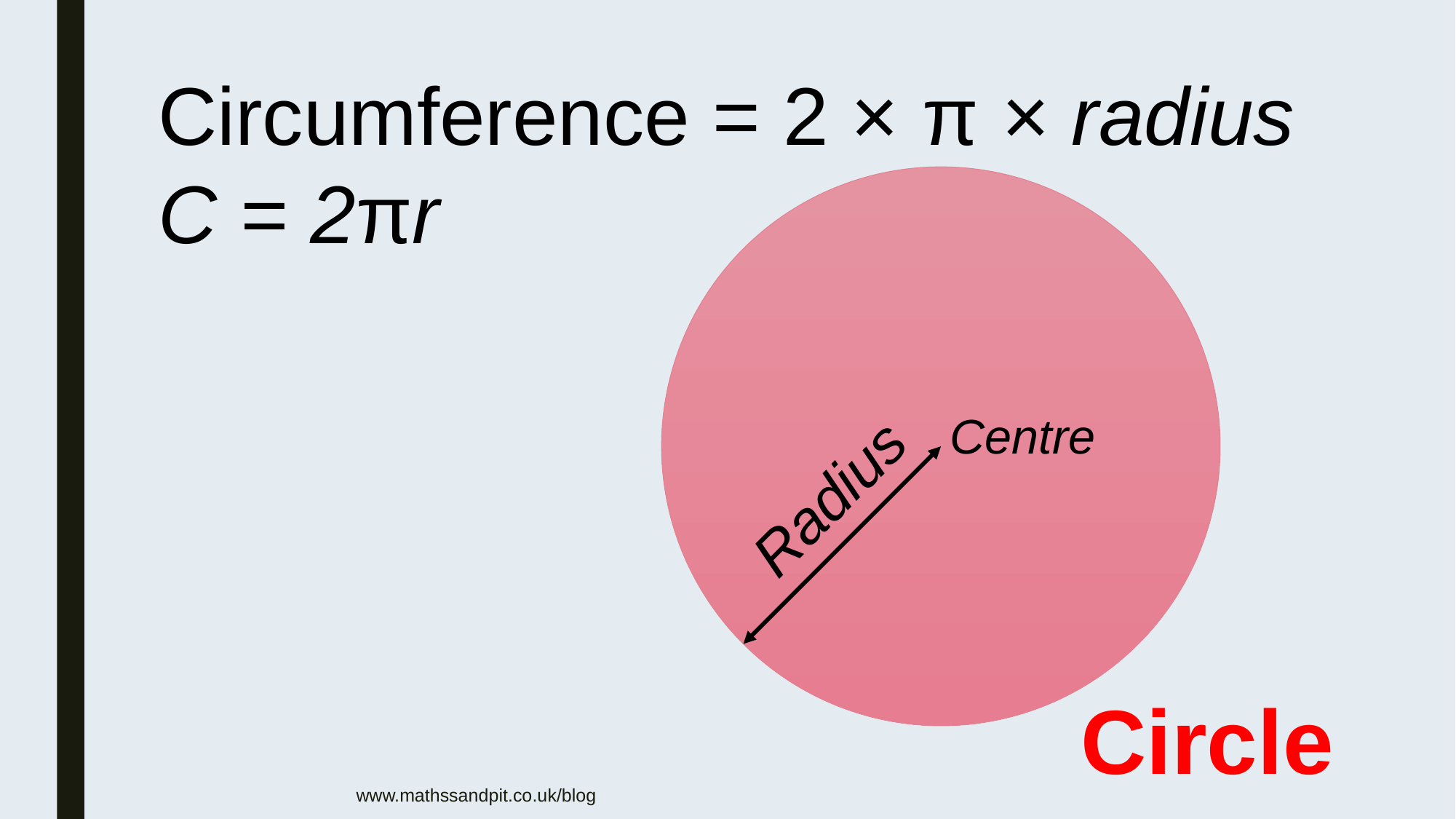

Circumference = 2 × π × radius
C = 2πr

Centre
Radius
Circles
www.mathssandpit.co.uk/blog